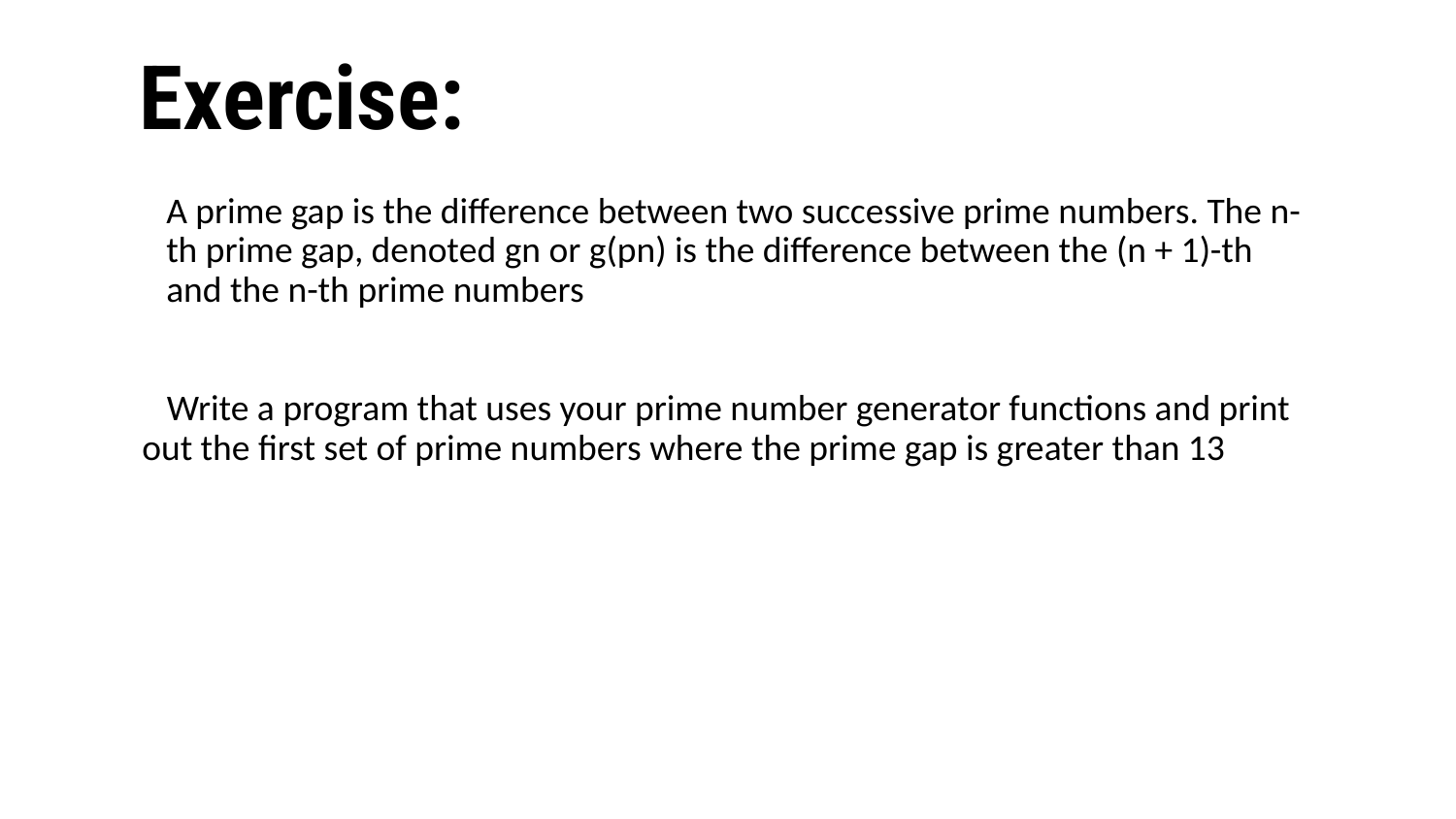

# Exercise:
A prime gap is the difference between two successive prime numbers. The n-th prime gap, denoted gn or g(pn) is the difference between the (n + 1)-th and the n-th prime numbers

   Write a program that uses your prime number generator functions and print out the first set of prime numbers where the prime gap is greater than 13